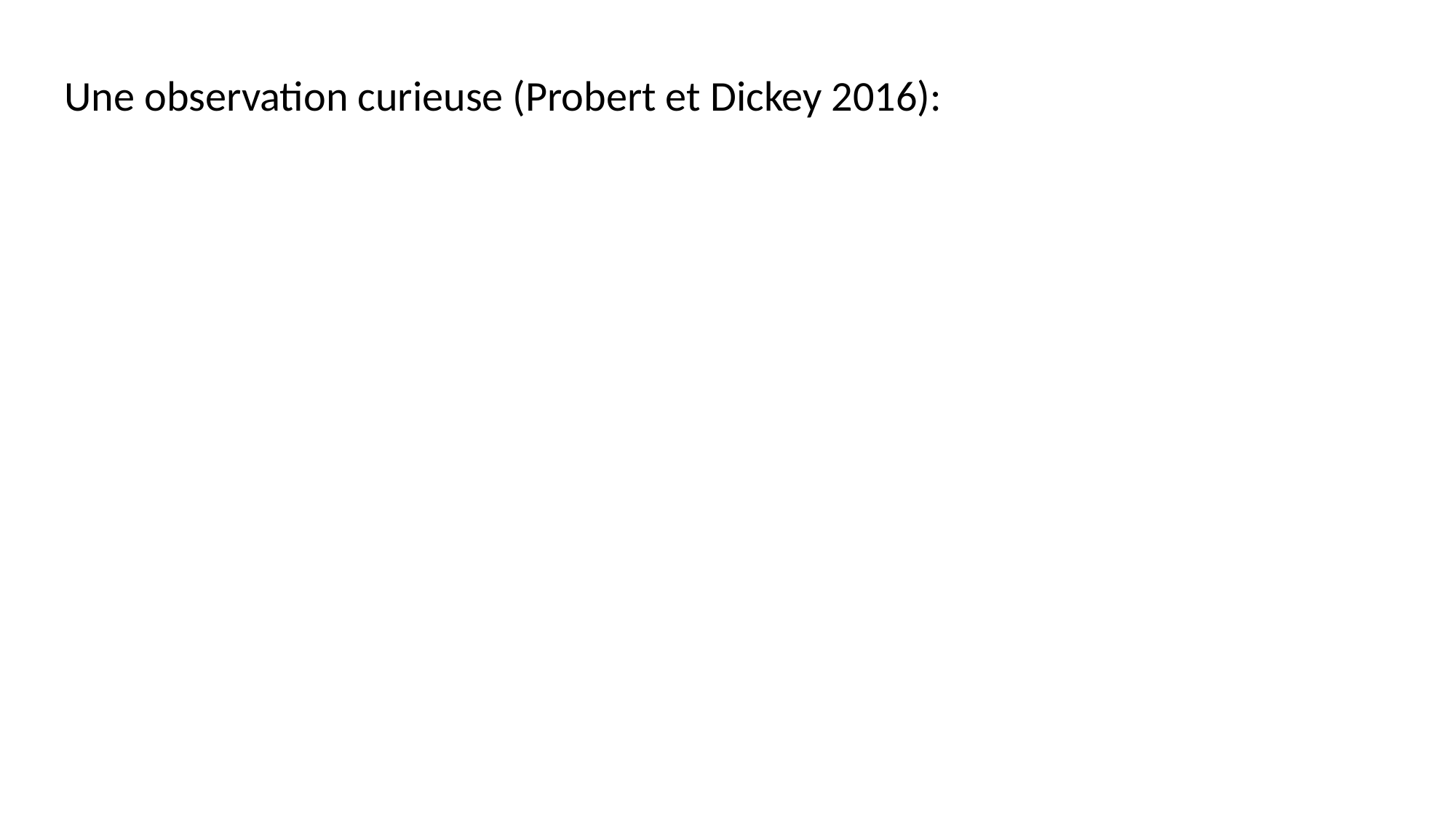

Une observation curieuse (Probert et Dickey 2016):